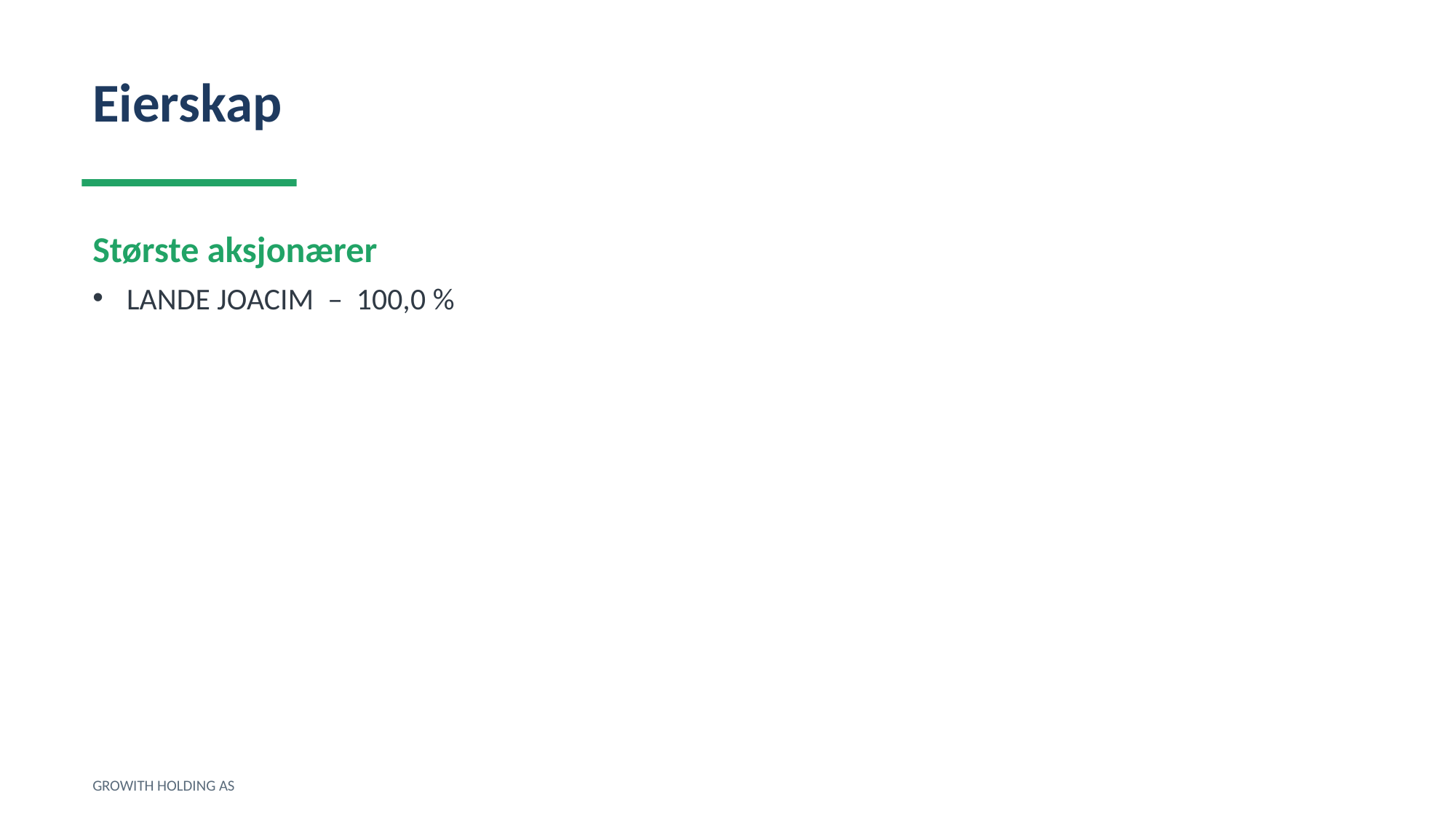

Eierskap

Største aksjonærer
LANDE JOACIM  –  100,0 %
GROWITH HOLDING AS